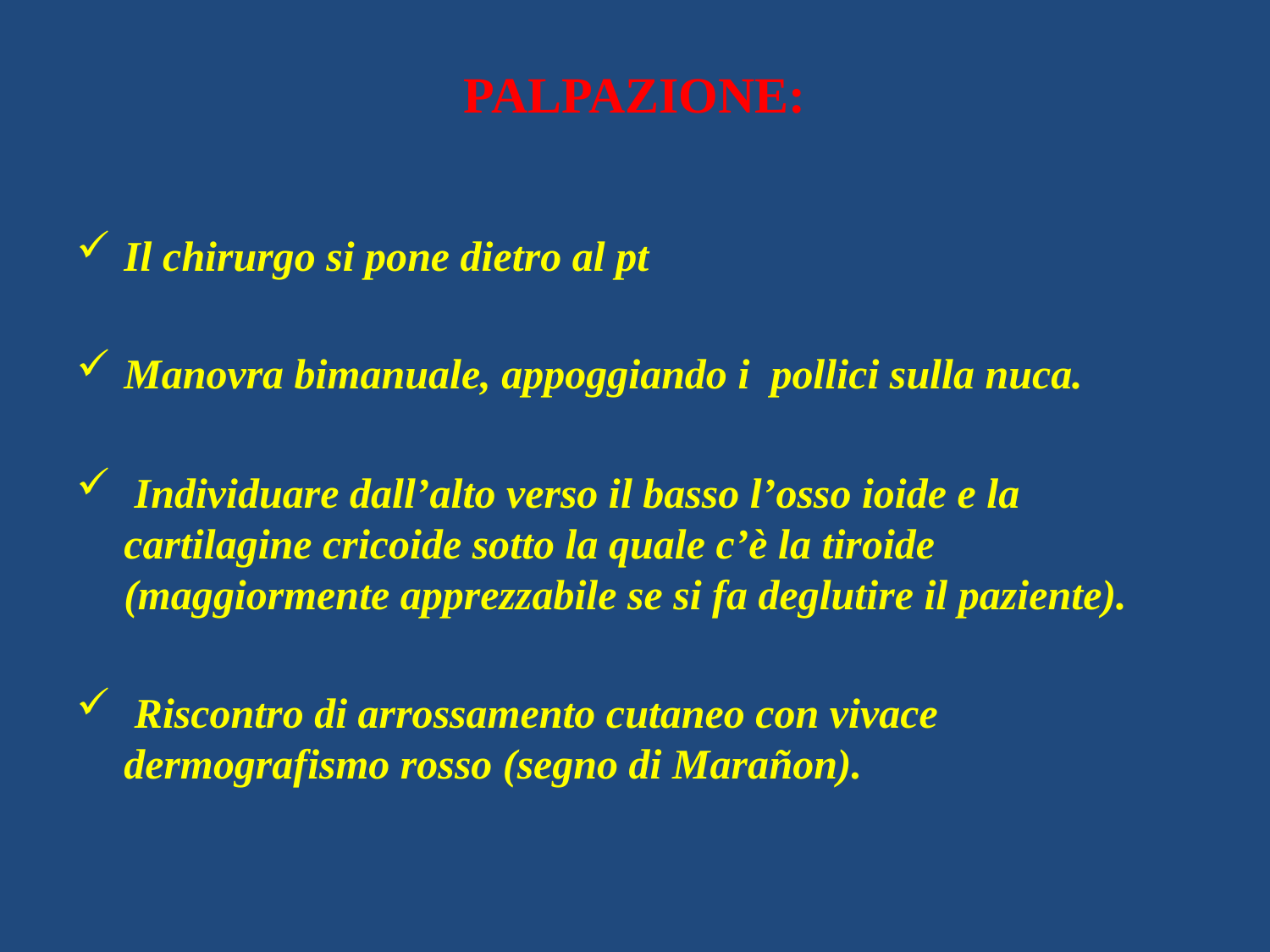

# PALPAZIONE:
Il chirurgo si pone dietro al pt

Manovra bimanuale, appoggiando i  pollici sulla nuca.

 Individuare dall’alto verso il basso l’osso ioide e la cartilagine cricoide sotto la quale c’è la tiroide (maggiormente apprezzabile se si fa deglutire il paziente).

 Riscontro di arrossamento cutaneo con vivace dermografismo rosso (segno di Marañon).